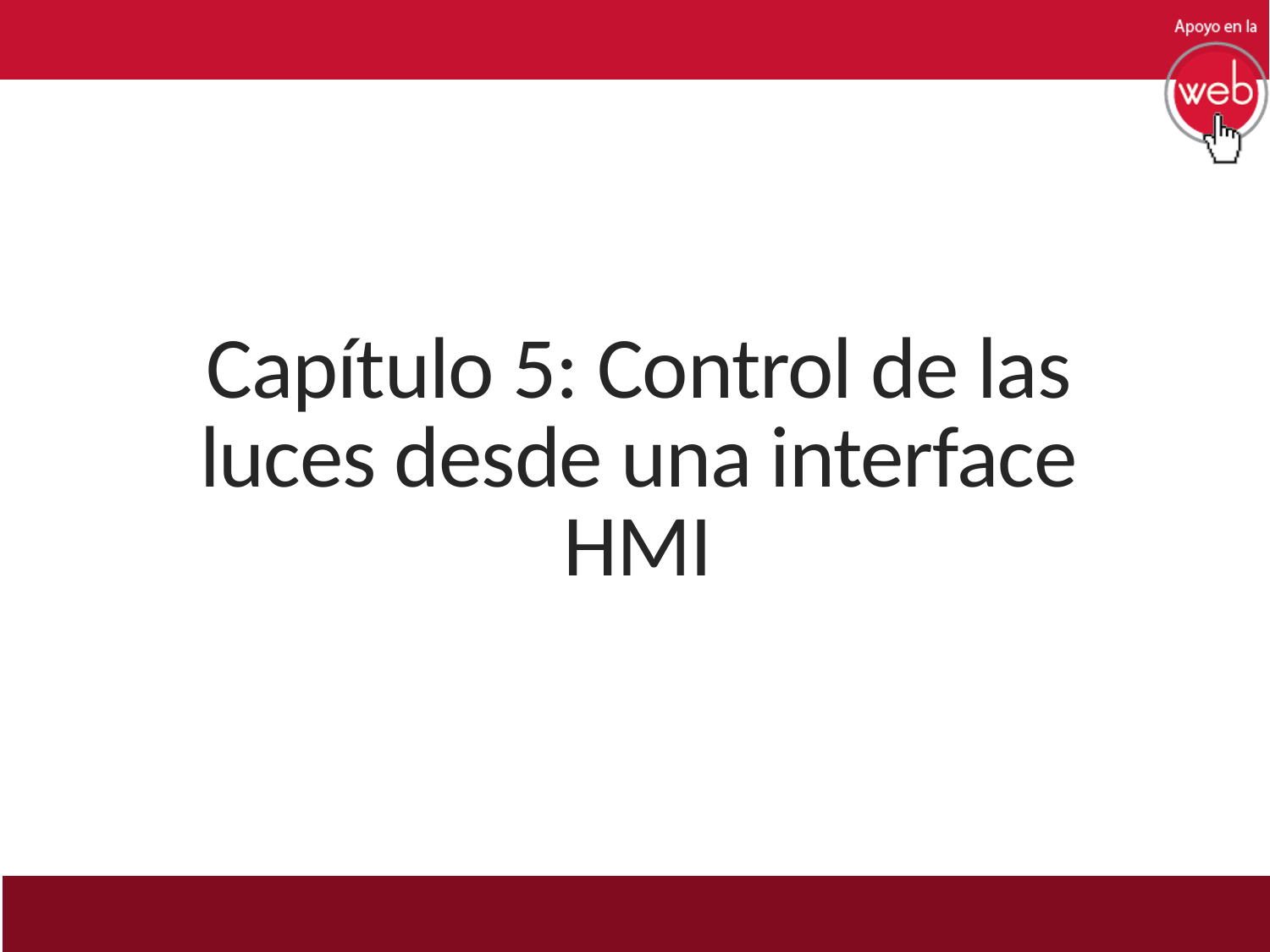

# Capítulo 5: Control de las luces desde una interface HMI